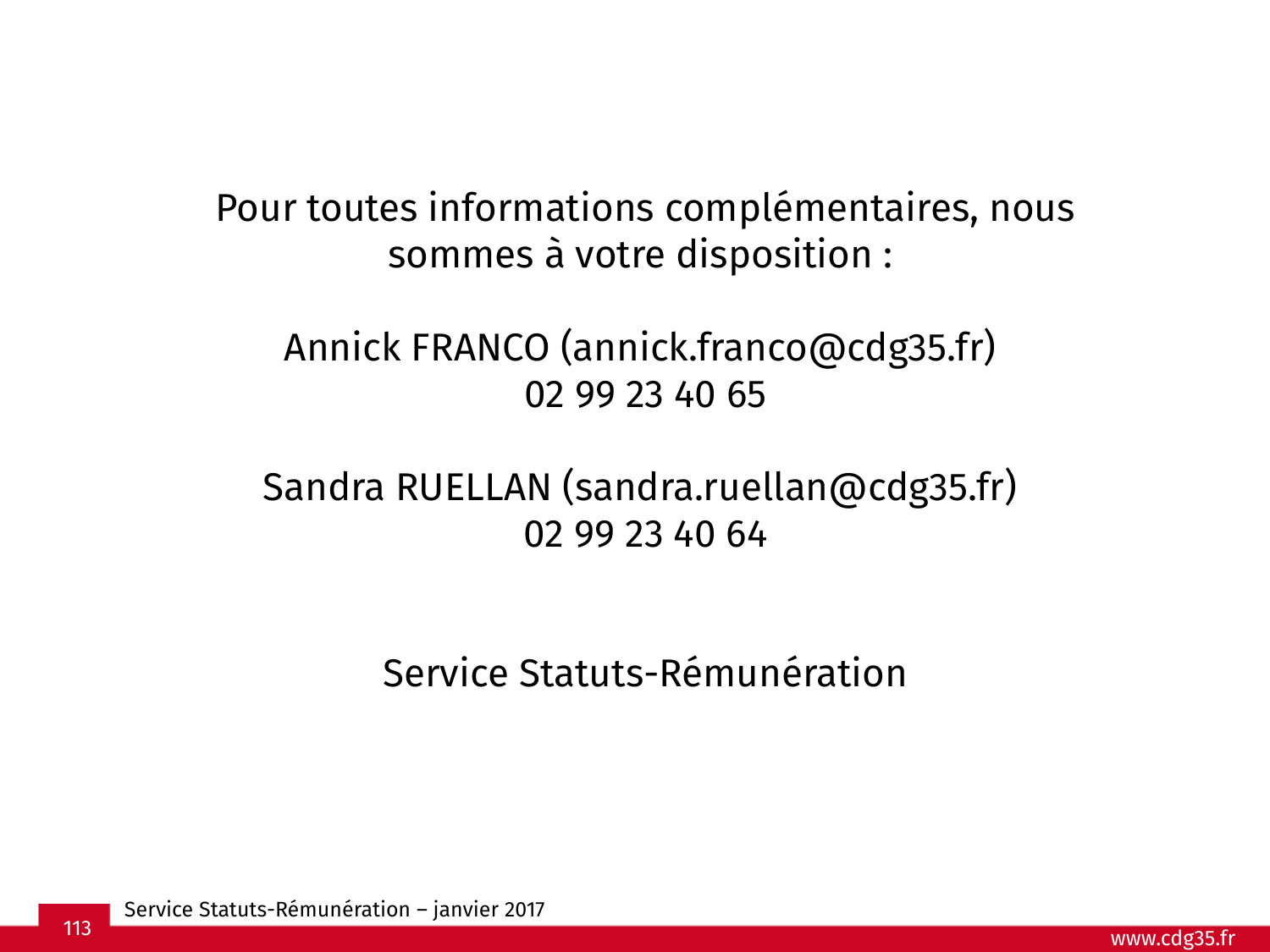

Pour toutes informations complémentaires, nous sommes à votre disposition :

Annick FRANCO (annick.franco@cdg35.fr)
02 99 23 40 65

Sandra RUELLAN (sandra.ruellan@cdg35.fr)
02 99 23 40 64

Service Statuts-Rémunération